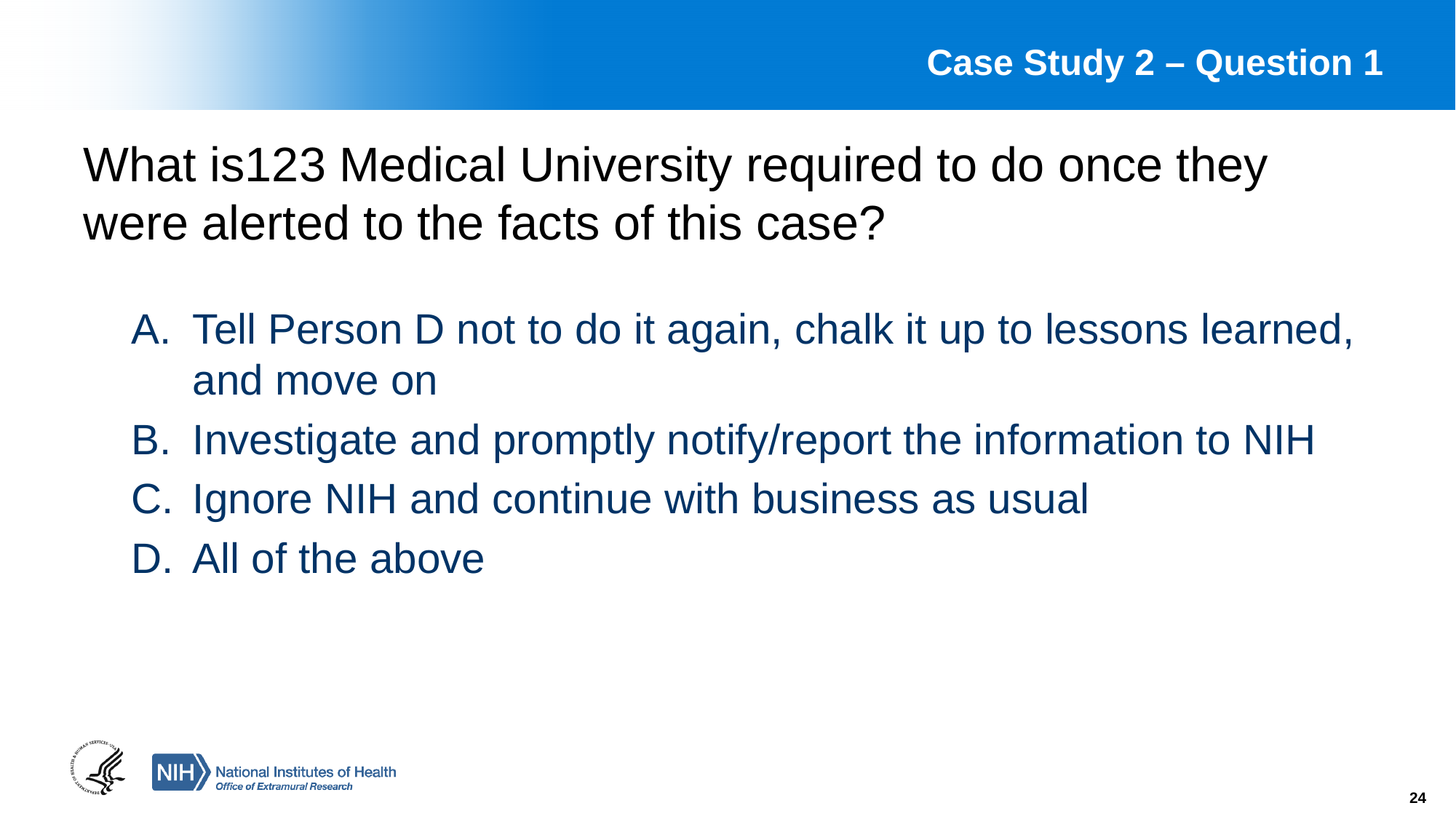

# Case Study 2 – Question 1
What is123 Medical University required to do once they were alerted to the facts of this case?
Tell Person D not to do it again, chalk it up to lessons learned, and move on
Investigate and promptly notify/report the information to NIH
Ignore NIH and continue with business as usual
All of the above

24